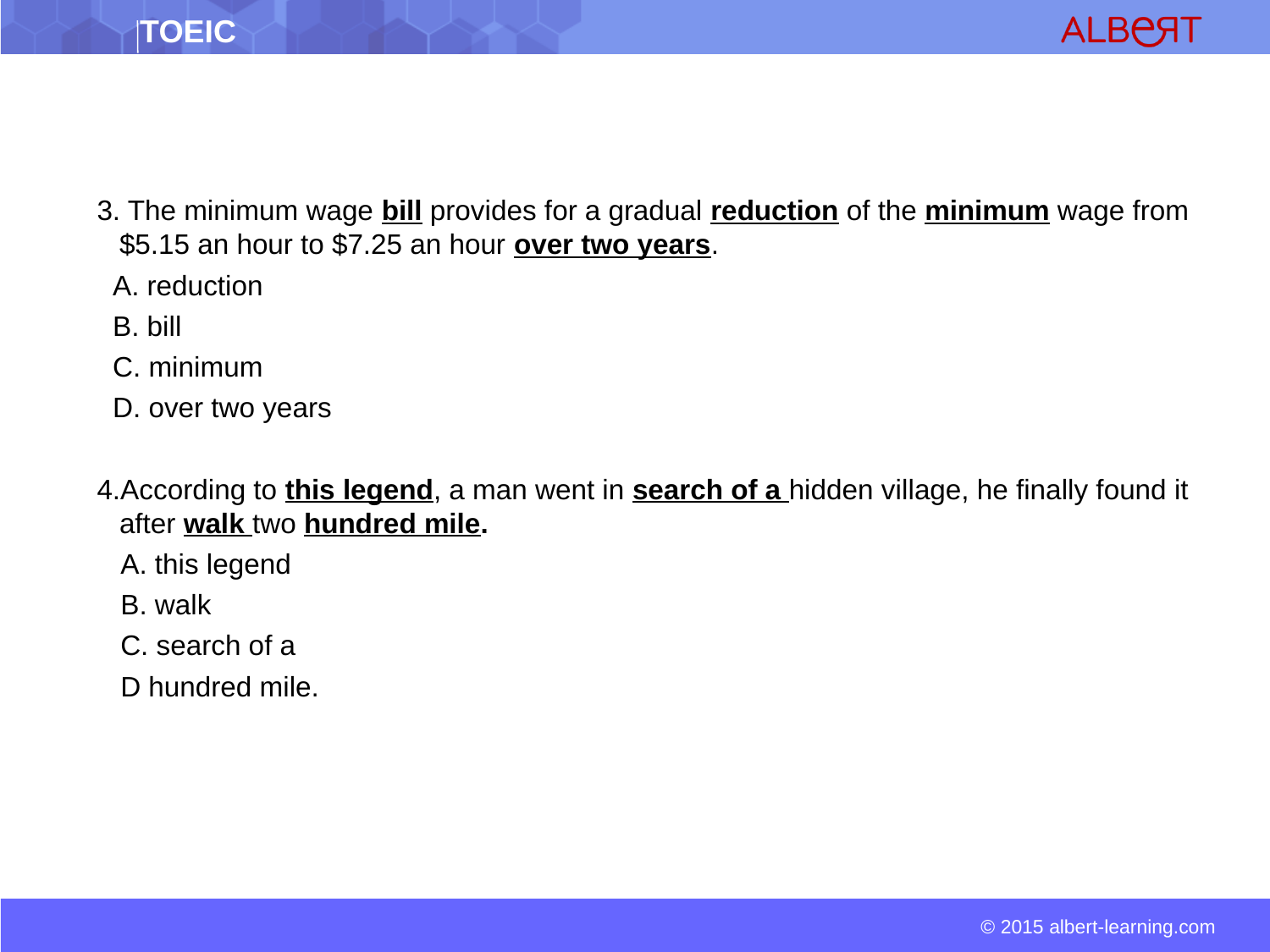

3. The minimum wage bill provides for a gradual reduction of the minimum wage from $5.15 an hour to $7.25 an hour over two years.
  A. reduction
  B. bill
  C. minimum
  D. over two years

4.According to this legend, a man went in search of a hidden village, he finally found it after walk two hundred mile.
   A. this legend
   B. walk
   C. search of a
   D hundred mile.